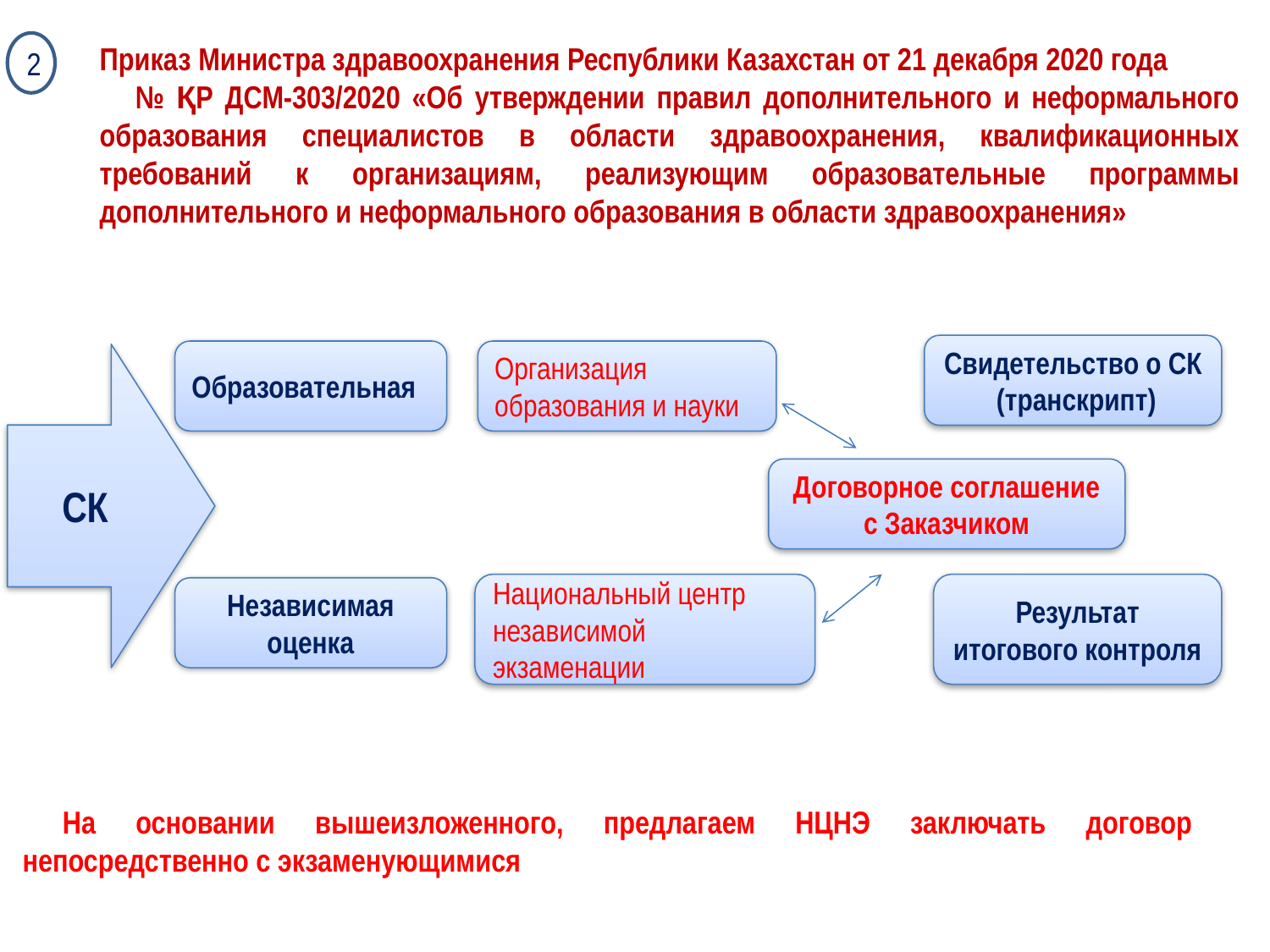

2
Приказ Министра здравоохранения Республики Казахстан от 21 декабря 2020 года              № ҚР ДСМ-303/2020 «Об утверждении правил дополнительного и неформального образования специалистов в области здравоохранения, квалификационных требований к организациям, реализующим образовательные программы дополнительного и неформального образования в области здравоохранения»
Свидетельство о СК  (транскрипт)
Образовательная
Организация образования и науки
СК
Договорное соглашение с Заказчиком
Результат итогового контроля
Национальный центр независимой экзаменации
Независимая оценка
 На основании вышеизложенного, предлагаем НЦНЭ заключать договор непосредственно с экзаменующимися